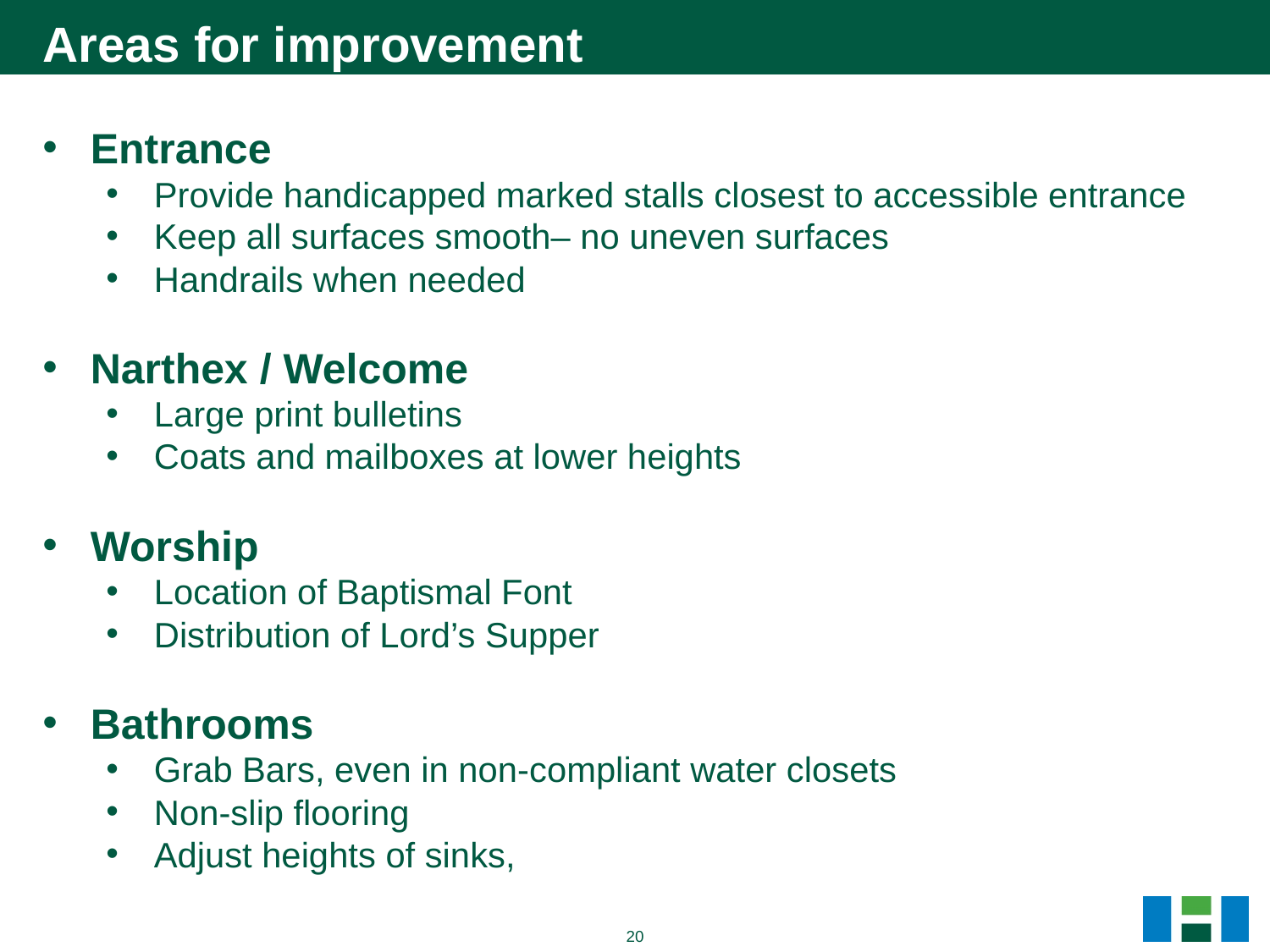

# Areas for improvement
Entrance
Provide handicapped marked stalls closest to accessible entrance
Keep all surfaces smooth– no uneven surfaces
Handrails when needed

Narthex / Welcome
Large print bulletins
Coats and mailboxes at lower heights

Worship
Location of Baptismal Font
Distribution of Lord’s Supper

Bathrooms
Grab Bars, even in non-compliant water closets
Non-slip flooring
Adjust heights of sinks,

20